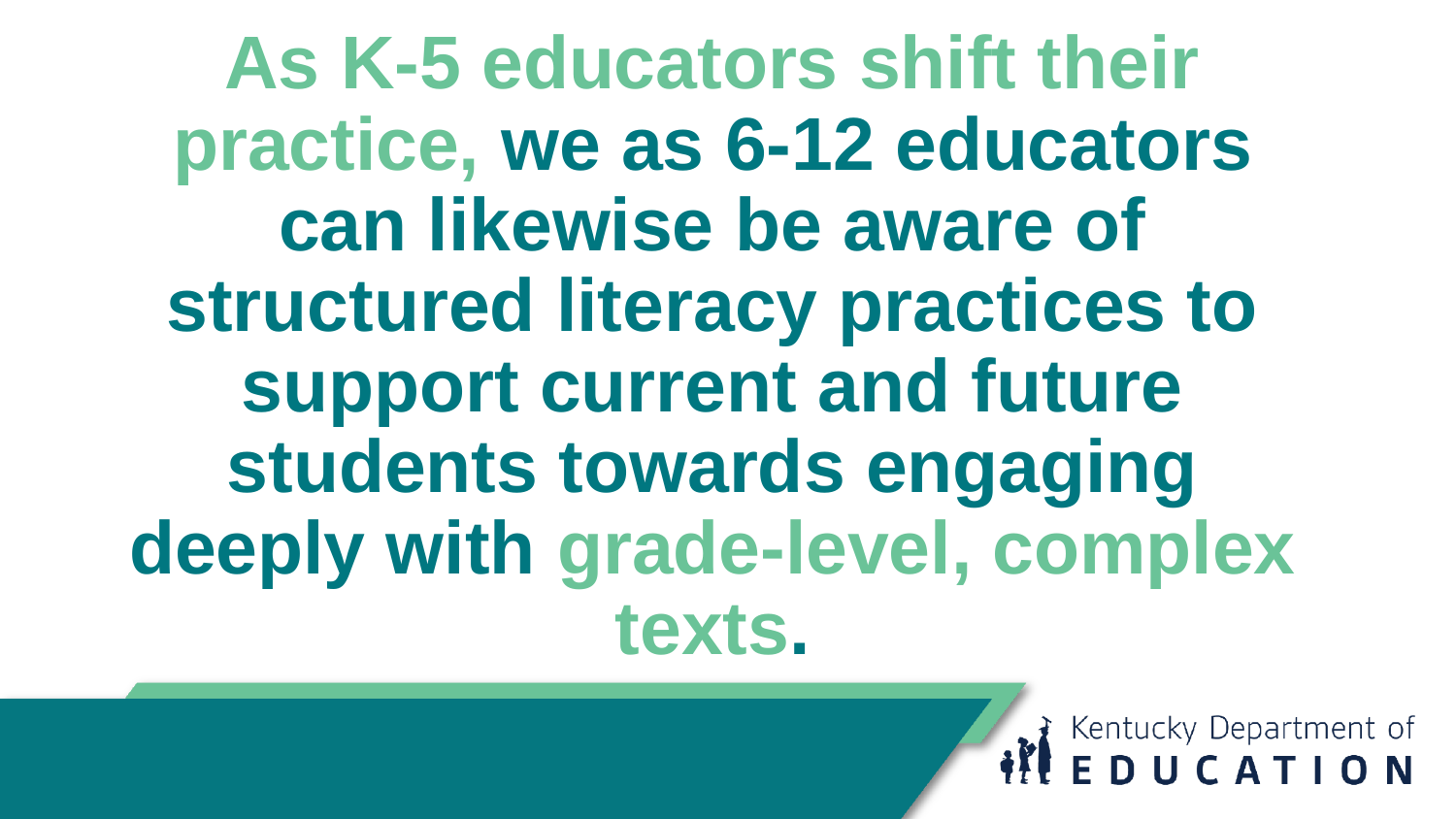

# As K-5 educators shift their practice, we as 6-12 educators can likewise be aware of structured literacy practices to support current and future students towards engaging deeply with grade-level, complex texts.